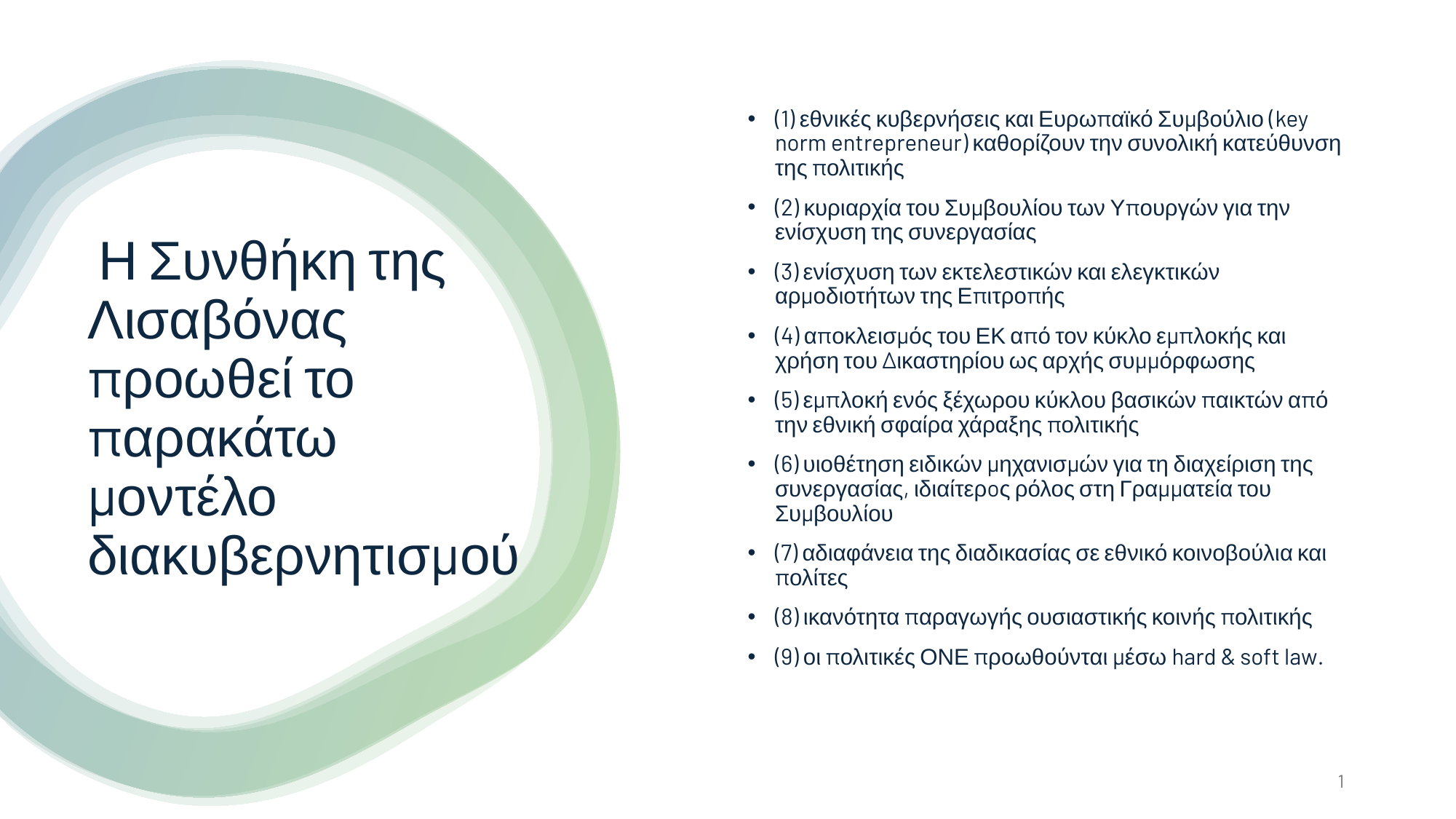

(1) εθνικές κυβερνήσεις και Ευρωπαϊκό Συμβούλιο (key norm entrepreneur) καθορίζουν την συνολική κατεύθυνση της πολιτικής
(2) κυριαρχία του Συμβουλίου των Υπουργών για την ενίσχυση της συνεργασίας
(3) ενίσχυση των εκτελεστικών και ελεγκτικών αρμοδιοτήτων της Επιτροπής
(4) αποκλεισμός του ΕΚ από τον κύκλο εμπλοκής και χρήση του Δικαστηρίου ως αρχής συμμόρφωσης
(5) εμπλοκή ενός ξέχωρου κύκλου βασικών παικτών από την εθνική σφαίρα χάραξης πολιτικής
(6) υιοθέτηση ειδικών μηχανισμών για τη διαχείριση της συνεργασίας, ιδιαίτερoς ρόλος στη Γραμματεία του Συμβουλίου
(7) αδιαφάνεια της διαδικασίας σε εθνικό κοινοβούλια και πολίτες
(8) ικανότητα παραγωγής ουσιαστικής κοινής πολιτικής
(9) οι πολιτικές ΟΝΕ προωθούνται μέσω hard & soft law.

# Η Συνθήκη της Λισαβόνας προωθεί το παρακάτω μοντέλο διακυβερνητισμού
1